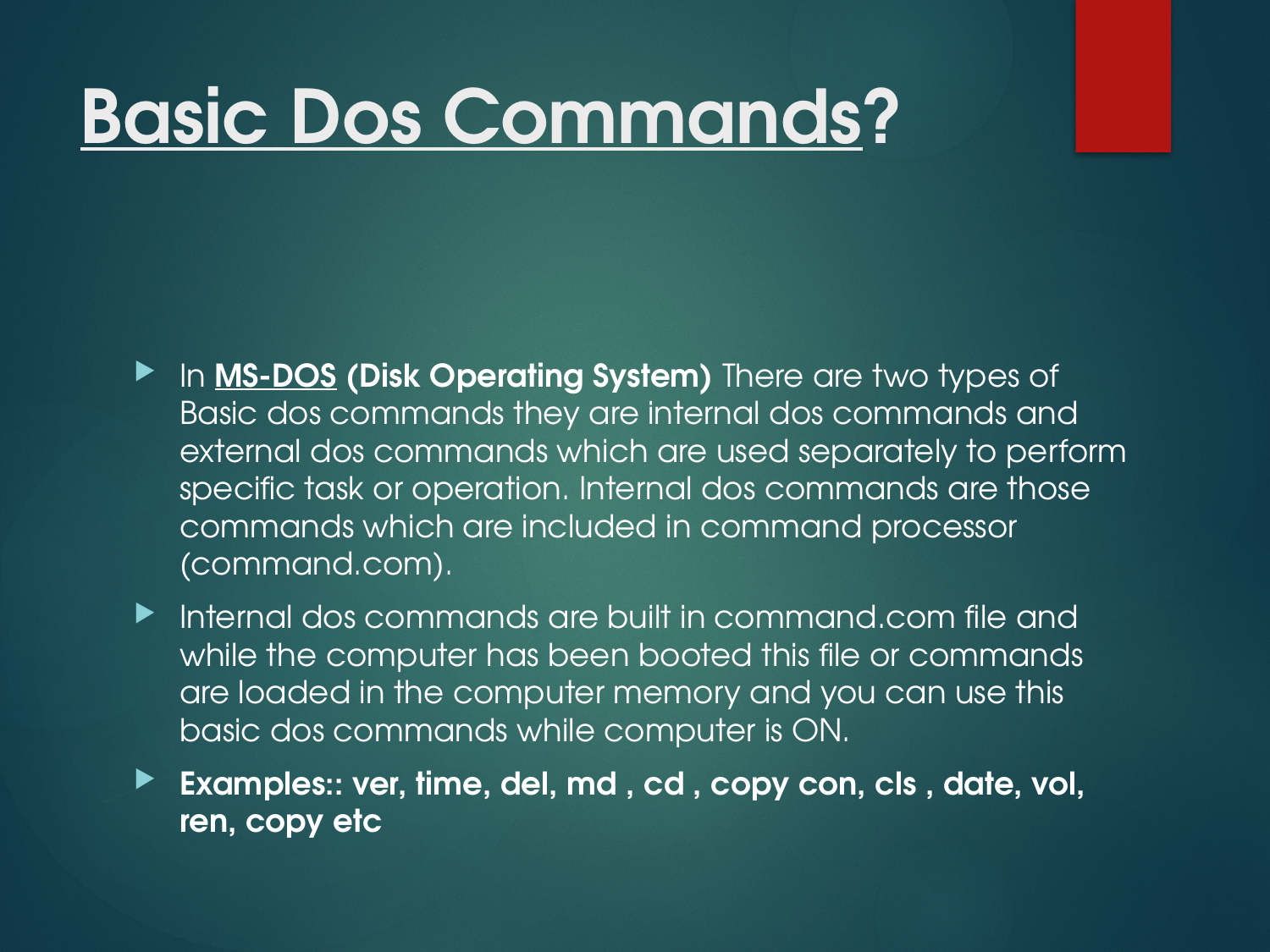

# Basic Dos Commands?
In MS-DOS (Disk Operating System) There are two types of Basic dos commands they are internal dos commands and external dos commands which are used separately to perform specific task or operation. Internal dos commands are those commands which are included in command processor (command.com).
Internal dos commands are built in command.com file and while the computer has been booted this file or commands are loaded in the computer memory and you can use this basic dos commands while computer is ON.
Examples:: ver, time, del, md , cd , copy con, cls , date, vol, ren, copy etc